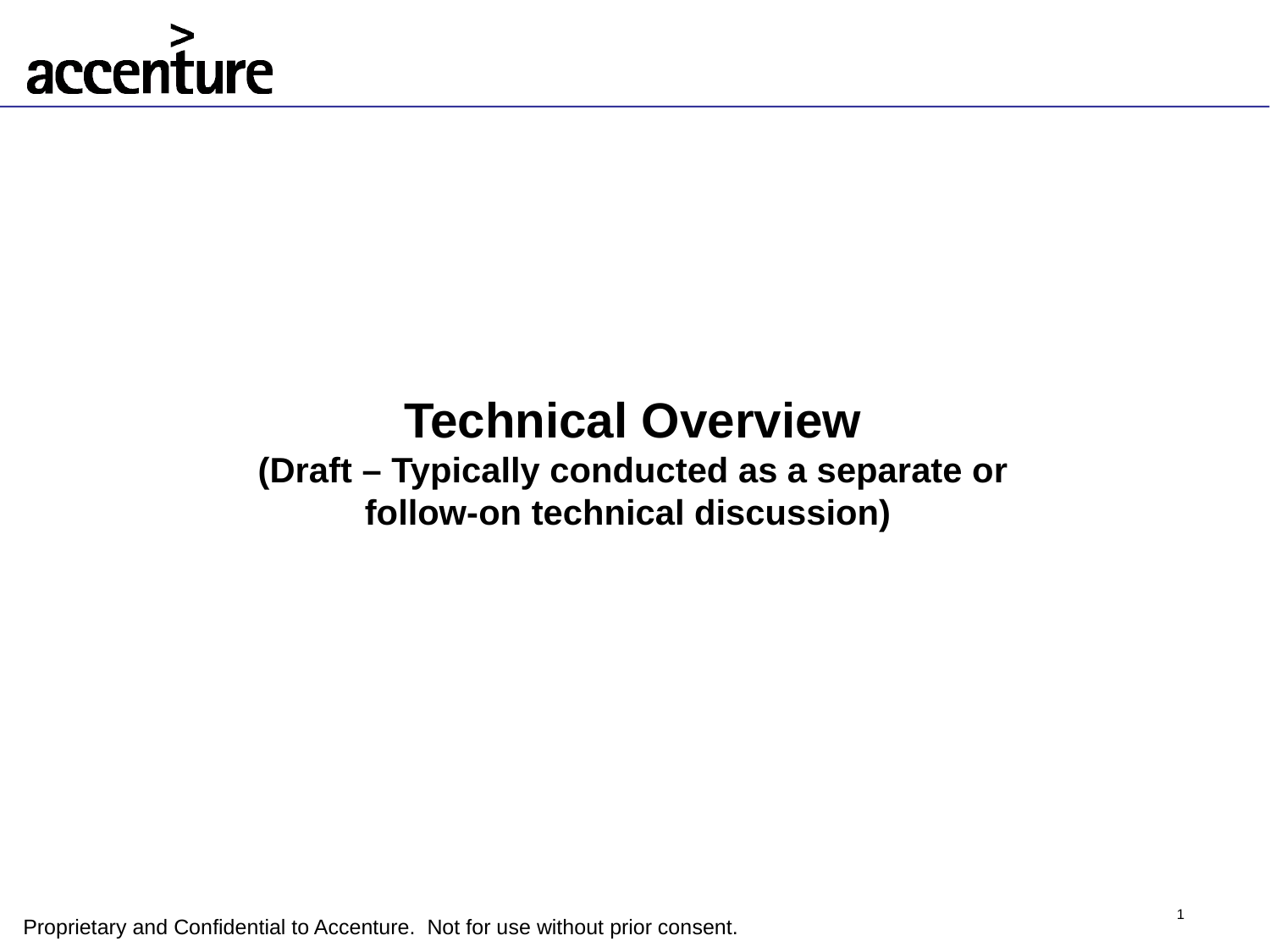

# Technical Overview (Draft – Typically conducted as a separate or follow-on technical discussion)